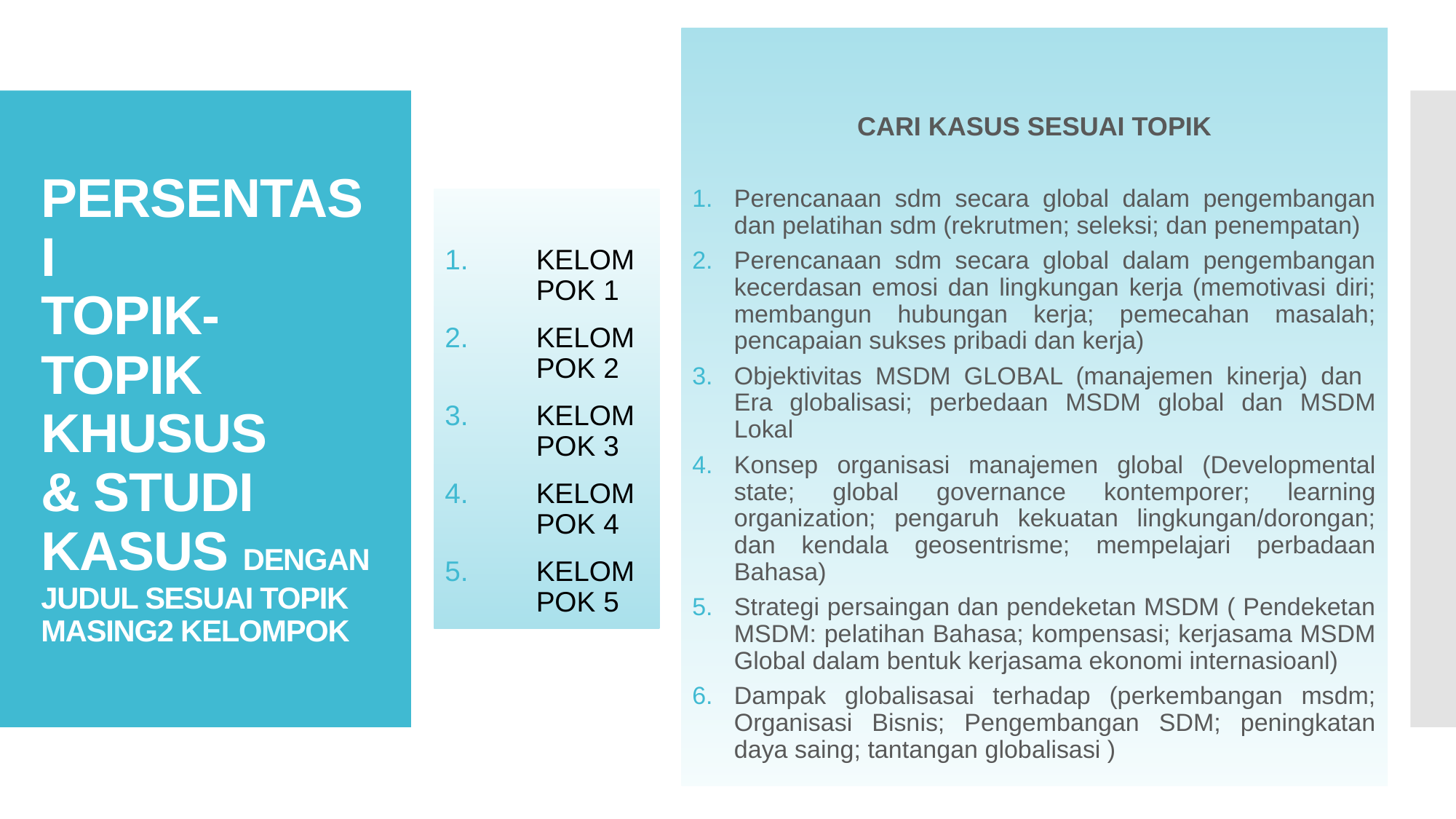

CARI KASUS SESUAI TOPIK

Perencanaan sdm secara global dalam pengembangan dan pelatihan sdm (rekrutmen; seleksi; dan penempatan)
Perencanaan sdm secara global dalam pengembangan kecerdasan emosi dan lingkungan kerja (memotivasi diri; membangun hubungan kerja; pemecahan masalah; pencapaian sukses pribadi dan kerja)
Objektivitas MSDM GLOBAL (manajemen kinerja) dan  Era globalisasi; perbedaan MSDM global dan MSDM Lokal
Konsep organisasi manajemen global (Developmental state; global governance kontemporer; learning organization; pengaruh kekuatan lingkungan/dorongan; dan kendala geosentrisme; mempelajari perbadaan Bahasa)
Strategi persaingan dan pendeketan MSDM ( Pendeketan MSDM: pelatihan Bahasa; kompensasi; kerjasama MSDM Global dalam bentuk kerjasama ekonomi internasioanl)
Dampak globalisasai terhadap (perkembangan msdm; Organisasi Bisnis; Pengembangan SDM; peningkatan daya saing; tantangan globalisasi )

# PERSENTASI TOPIK-TOPIK KHUSUS & STUDI KASUS DENGAN JUDUL SESUAI TOPIK MASING2 KELOMPOK

KELOMPOK 1
KELOMPOK 2
KELOMPOK 3
KELOMPOK 4
KELOMPOK 5